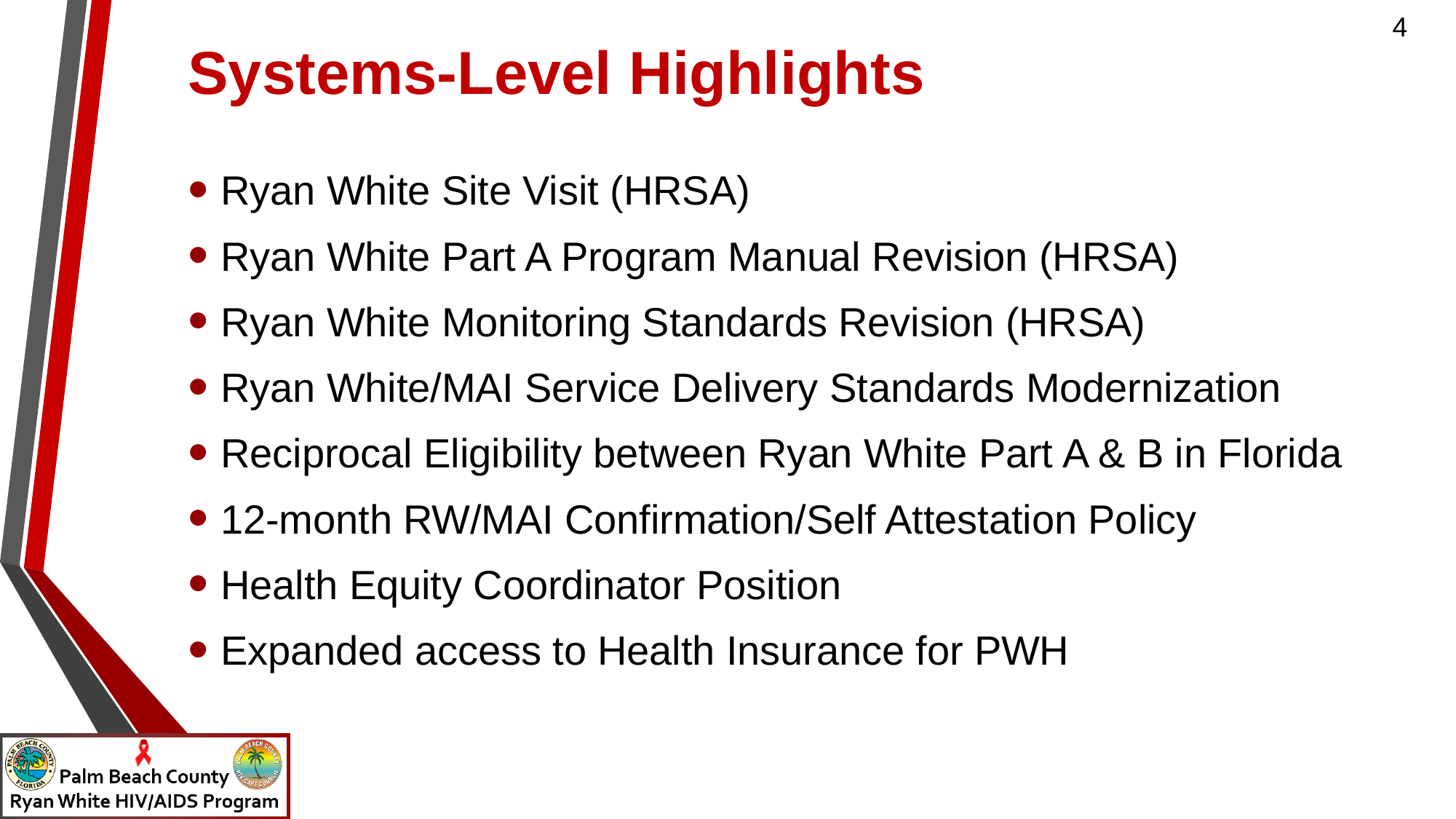

# Systems-Level Highlights
Ryan White Site Visit (HRSA)
Ryan White Part A Program Manual Revision (HRSA)
Ryan White Monitoring Standards Revision (HRSA)
Ryan White/MAI Service Delivery Standards Modernization
Reciprocal Eligibility between Ryan White Part A & B in Florida
12-month RW/MAI Confirmation/Self Attestation Policy
Health Equity Coordinator Position
Expanded access to Health Insurance for PWH